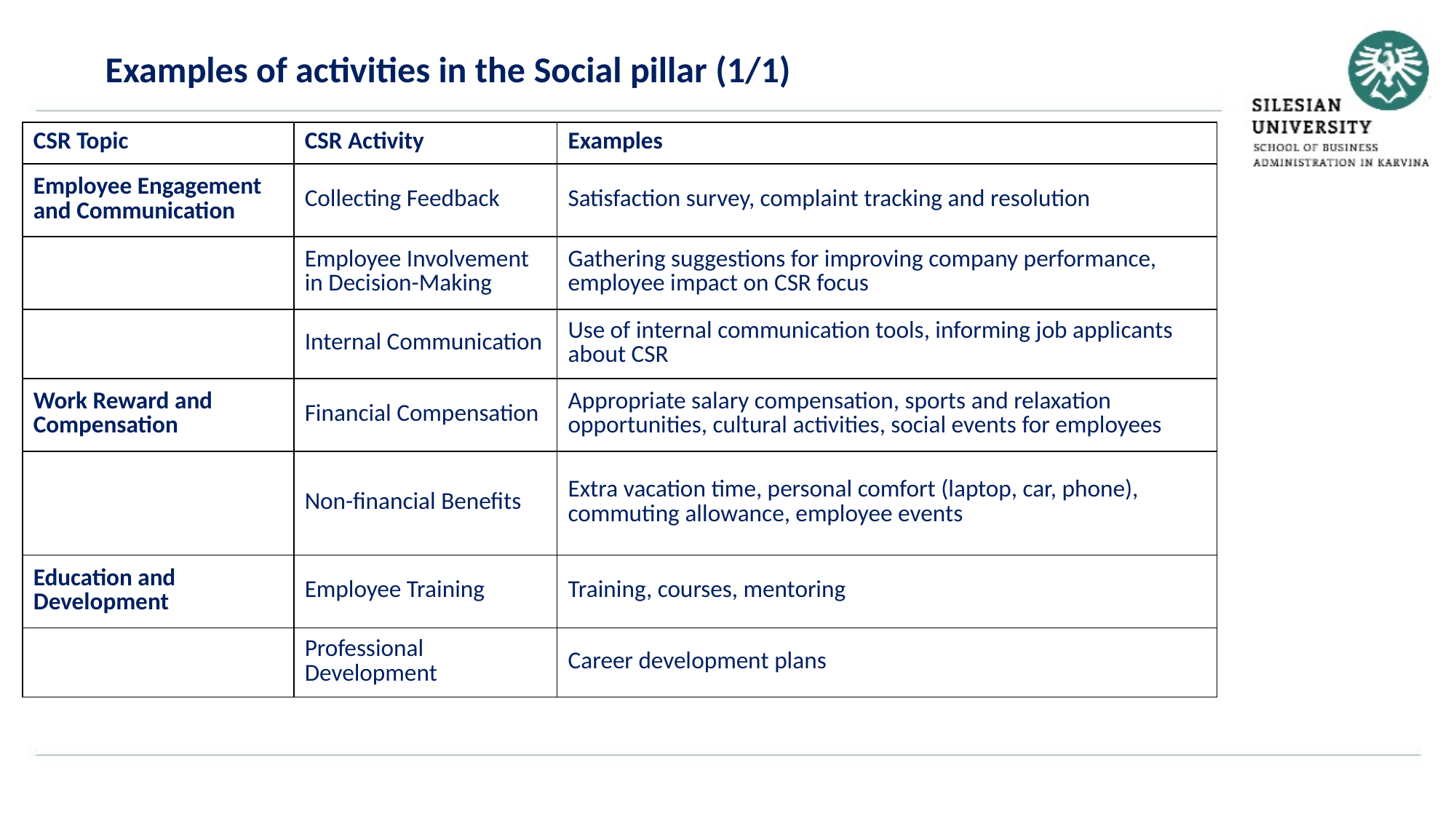

Examples of activities in the Social pillar (1/1)

| CSR Topic | CSR Activity | Examples |
| --- | --- | --- |
| Employee Engagement and Communication | Collecting Feedback | Satisfaction survey, complaint tracking and resolution |
|  | Employee Involvement in Decision-Making | Gathering suggestions for improving company performance, employee impact on CSR focus |
|  | Internal Communication | Use of internal communication tools, informing job applicants about CSR |
| Work Reward and Compensation | Financial Compensation | Appropriate salary compensation, sports and relaxation opportunities, cultural activities, social events for employees |
|  | Non-financial Benefits | Extra vacation time, personal comfort (laptop, car, phone), commuting allowance, employee events |
| Education and Development | Employee Training | Training, courses, mentoring |
|  | Professional Development | Career development plans |